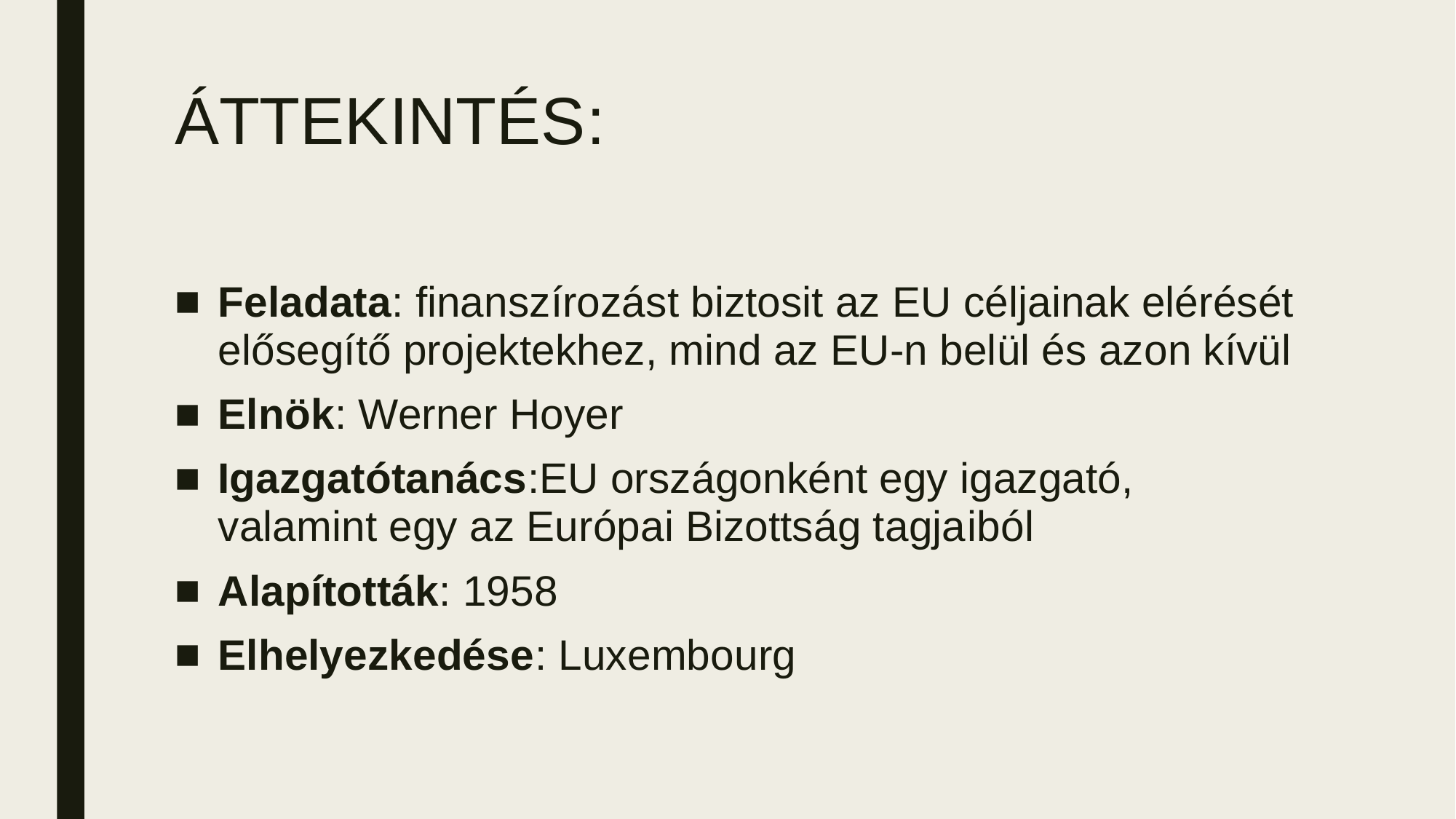

# ÁTTEKINTÉS:
Feladata: finanszírozást biztosit az EU céljainak elérését elősegítő projektekhez, mind az EU-n belül és azon kívül
Elnök: Werner Hoyer
Igazgatótanács:EU országonként egy igazgató, valamint egy az Európai Bizottság tagjaiból
Alapították: 1958
Elhelyezkedése: Luxembourg